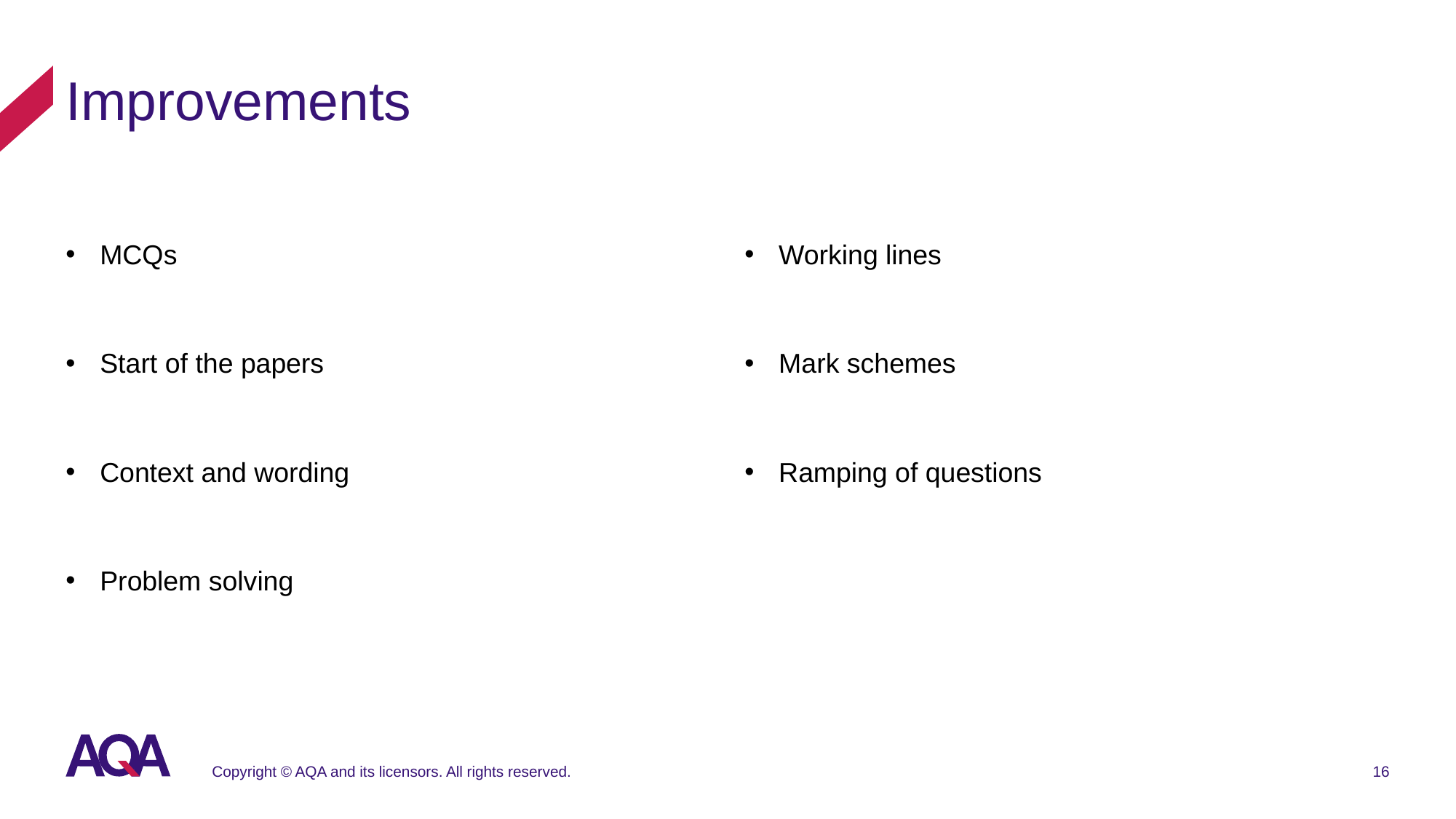

# Improvements
MCQs

Start of the papers

Context and wording

Problem solving

Working lines

Mark schemes

Ramping of questions

Copyright © AQA and its licensors. All rights reserved.
16